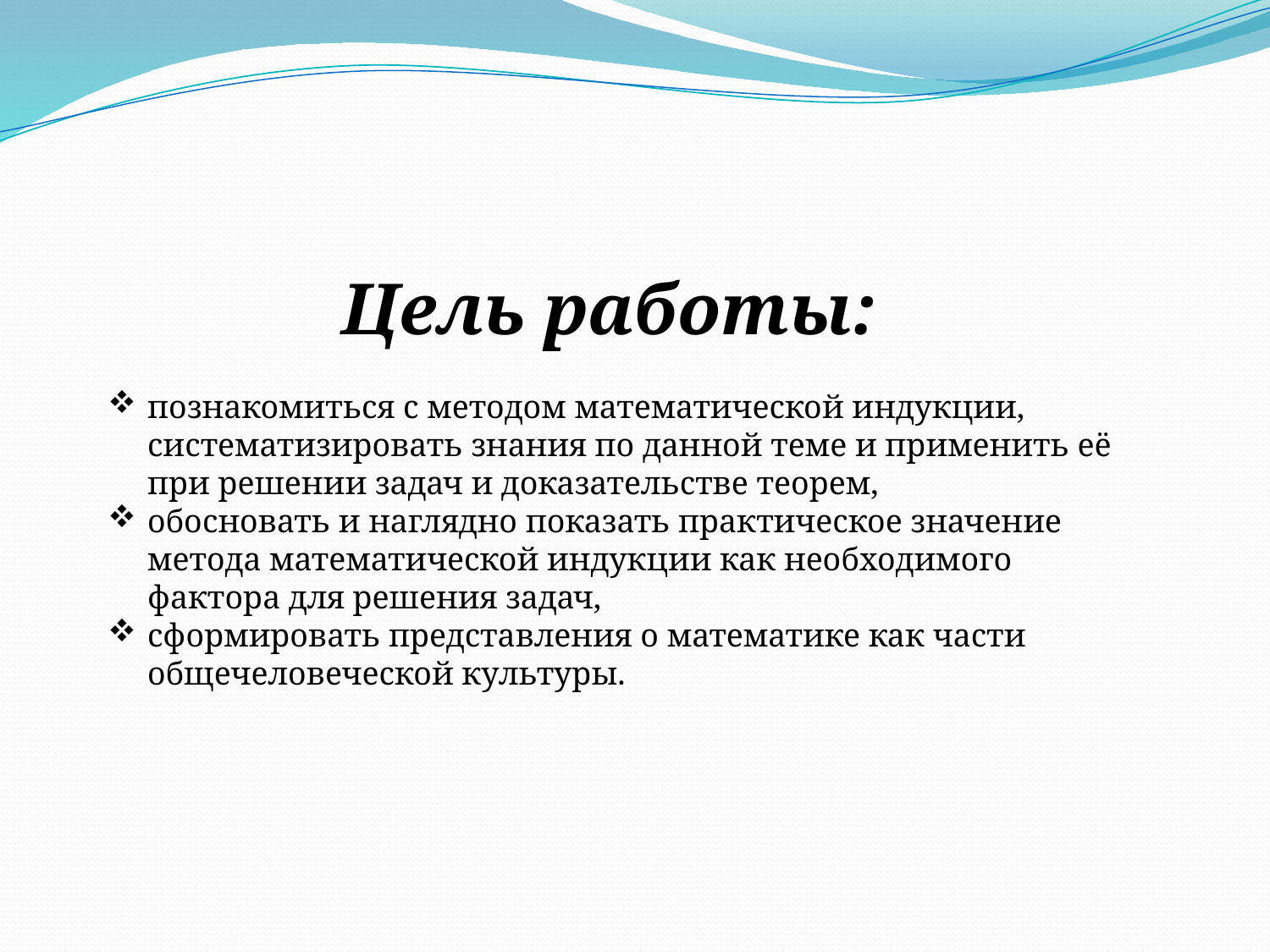

Цель работы:

познакомиться с методом математической индукции, систематизировать знания по данной теме и применить её при решении задач и доказательстве теорем,
обосновать и наглядно показать практическое значение метода математической индукции как необходимого фактора для решения задач,
сформировать представления о математике как части общечеловеческой культуры.